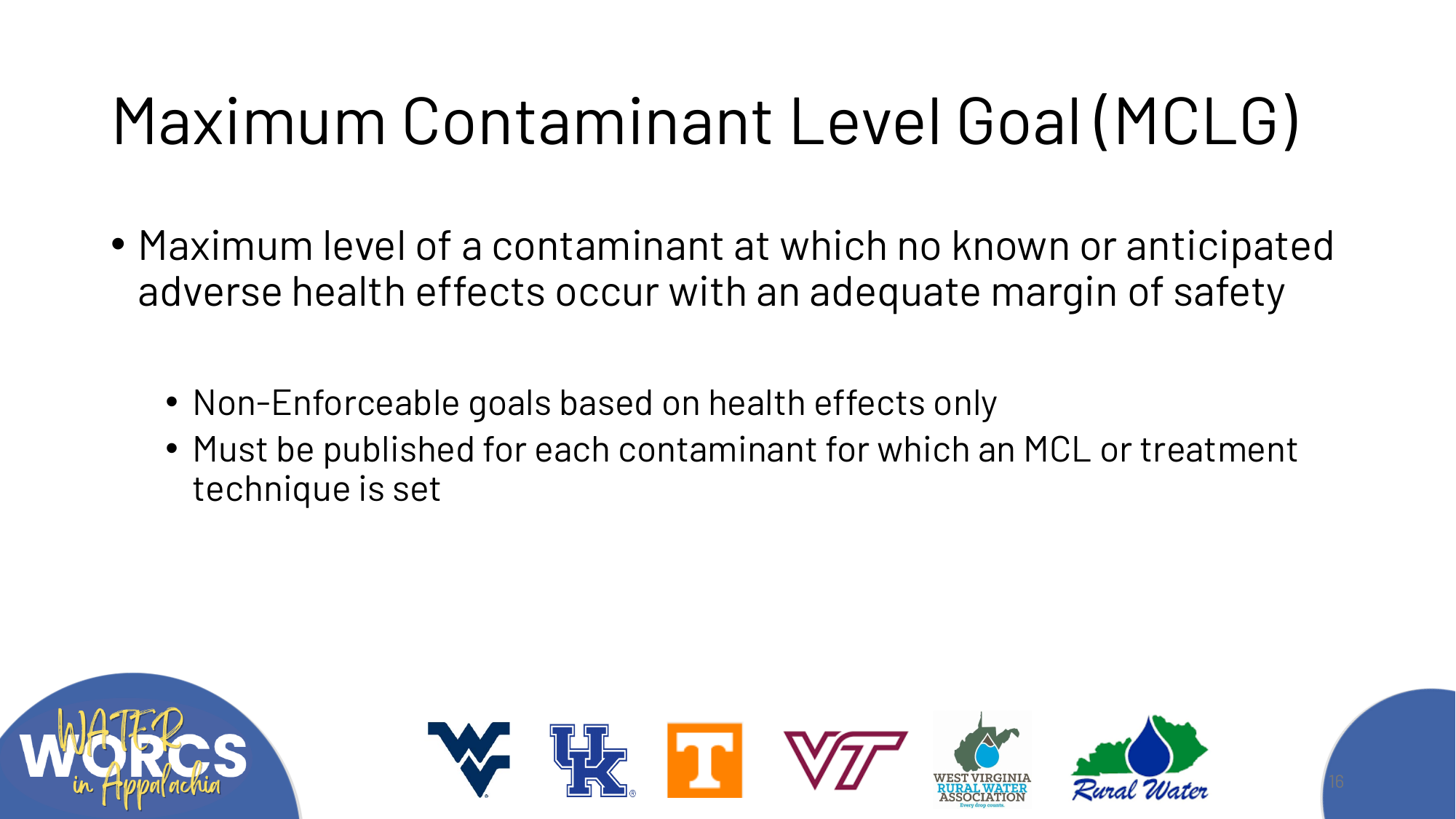

# Maximum Contaminant Level Goal (MCLG)
Maximum level of a contaminant at which no known or anticipated adverse health effects occur with an adequate margin of safety

Non-Enforceable goals based on health effects only
Must be published for each contaminant for which an MCL or treatment technique is set
16